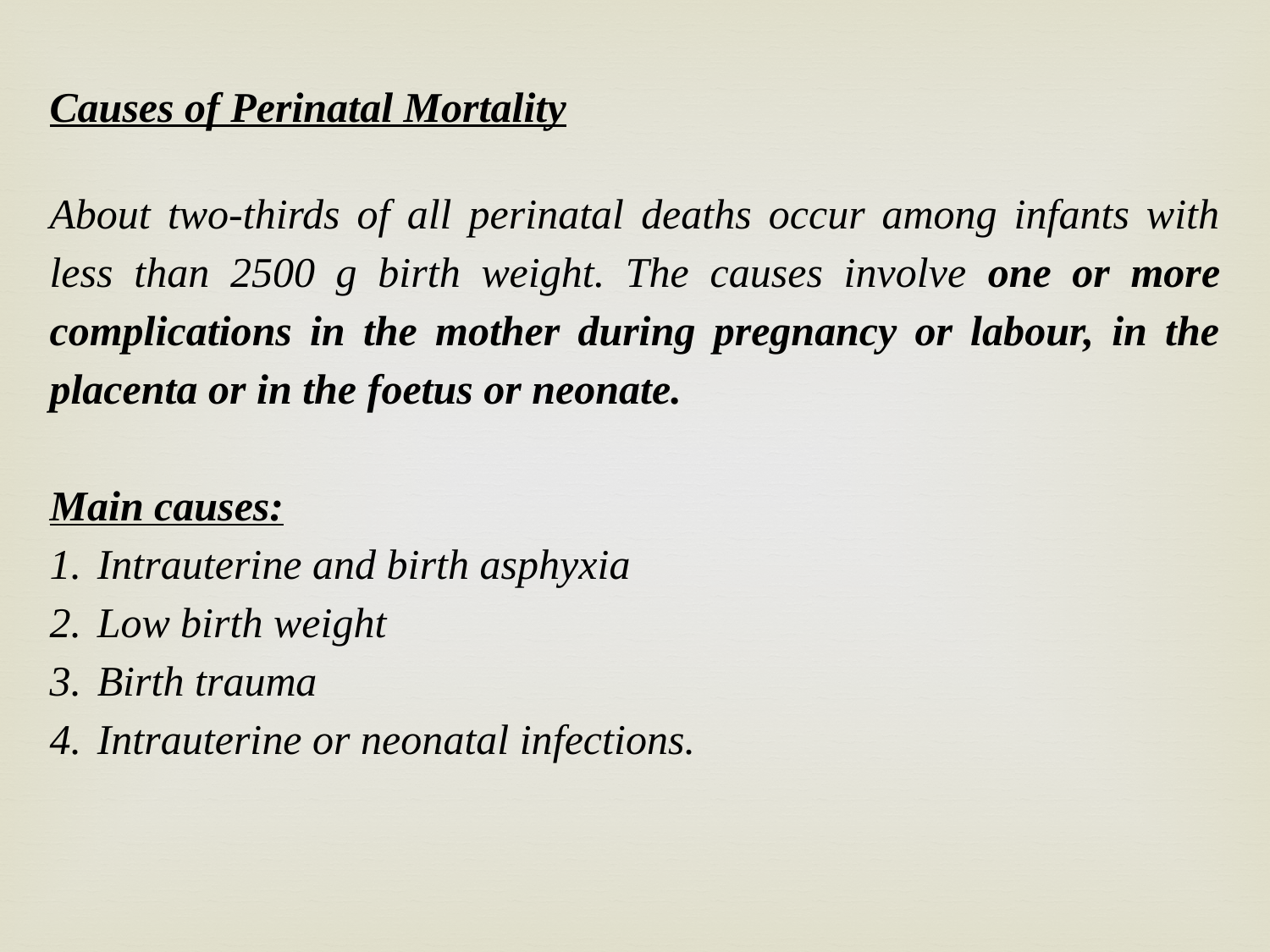

Causes of Perinatal Mortality

About two-thirds of all perinatal deaths occur among infants with less than 2500 g birth weight. The causes involve one or more complications in the mother during pregnancy or labour, in the placenta or in the foetus or neonate.

Main causes:
Intrauterine and birth asphyxia
Low birth weight
Birth trauma
Intrauterine or neonatal infections.